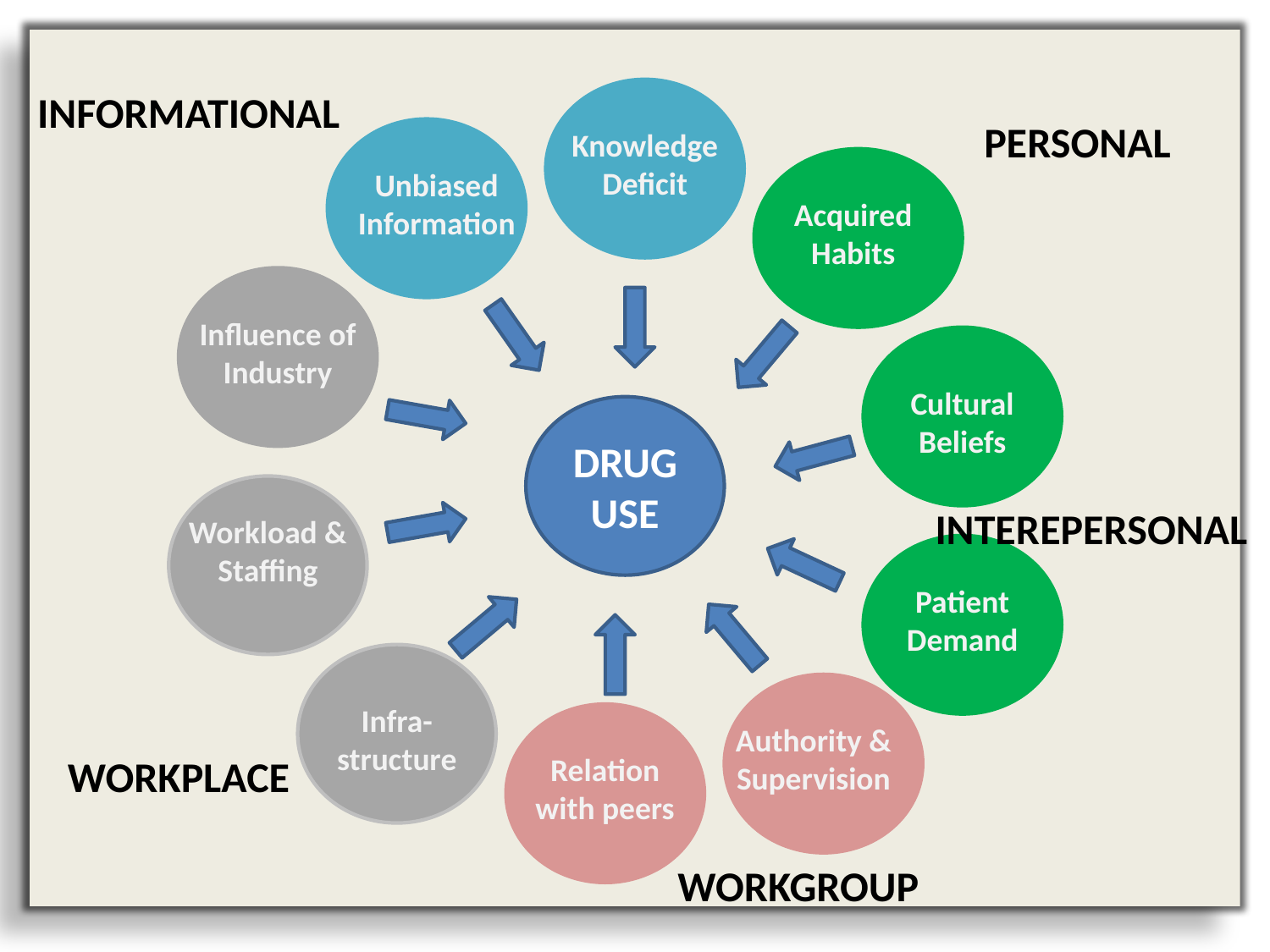

INFORMATIONAL

PERSONAL

Knowledge Deficit

Unbiased Information
Acquired Habits

Influence of Industry

Cultural Beliefs
DRUG USE

INTEREPERSONAL
Workload & Staffing

Patient Demand

Infra-structure

Authority & Supervision
WORKPLACE
Relation with peers
WORKGROUP